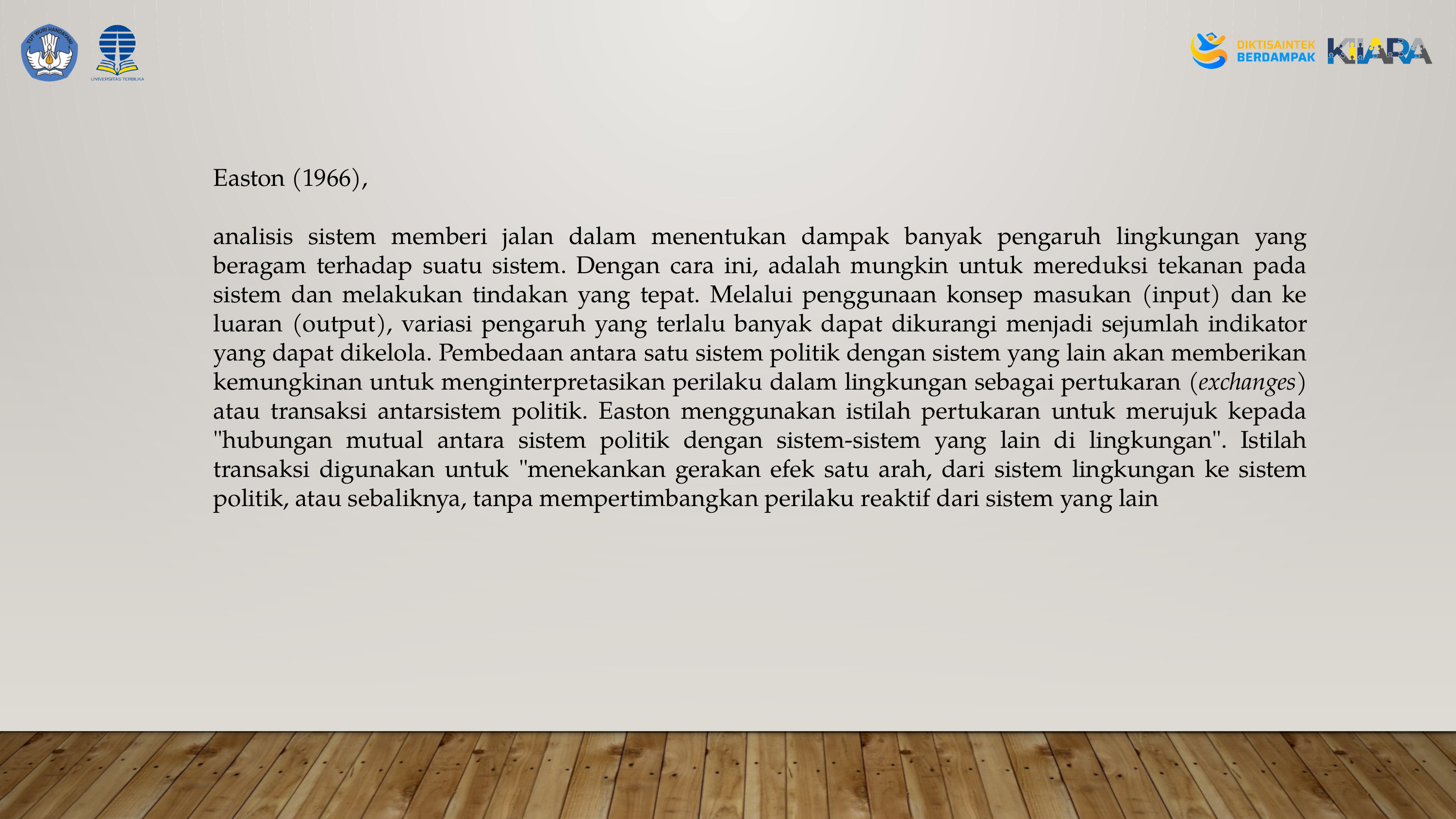

Easton (1966),

analisis sistem memberi jalan dalam menentukan dampak ba­nyak pengaruh lingkungan yang beragam ter­hadap suatu sistem. Dengan cara ini, adalah mungkin untuk mereduksi tekanan pada sistem dan melakukan tindakan yang tepat. Melalui penggunaan konsep masukan (input) dan ke­luaran (output), variasi pengaruh yang terlalu banyak dapat dikurangi menjadi sejumlah in­dikator yang dapat dikelola. Pembedaan antara satu sistem politik dengan sistem yang lain akan memberikan kemungkinan untuk menginterpre­tasikan perilaku dalam lingkungan sebagai per­tukaran (exchanges) atau transaksi antarsistem politik. Easton menggunakan istilah pertukaran untuk merujuk kepada "hubungan mutual antara sistem politik dengan sistem-sistem yang lain di lingkungan". Istilah transaksi diguna­kan untuk "menekankan gerakan efek satu arah, dari sistem lingkungan ke sistem politik, atau sebaliknya, tanpa mempertimbangkan perilaku reaktif dari sistem yang lain